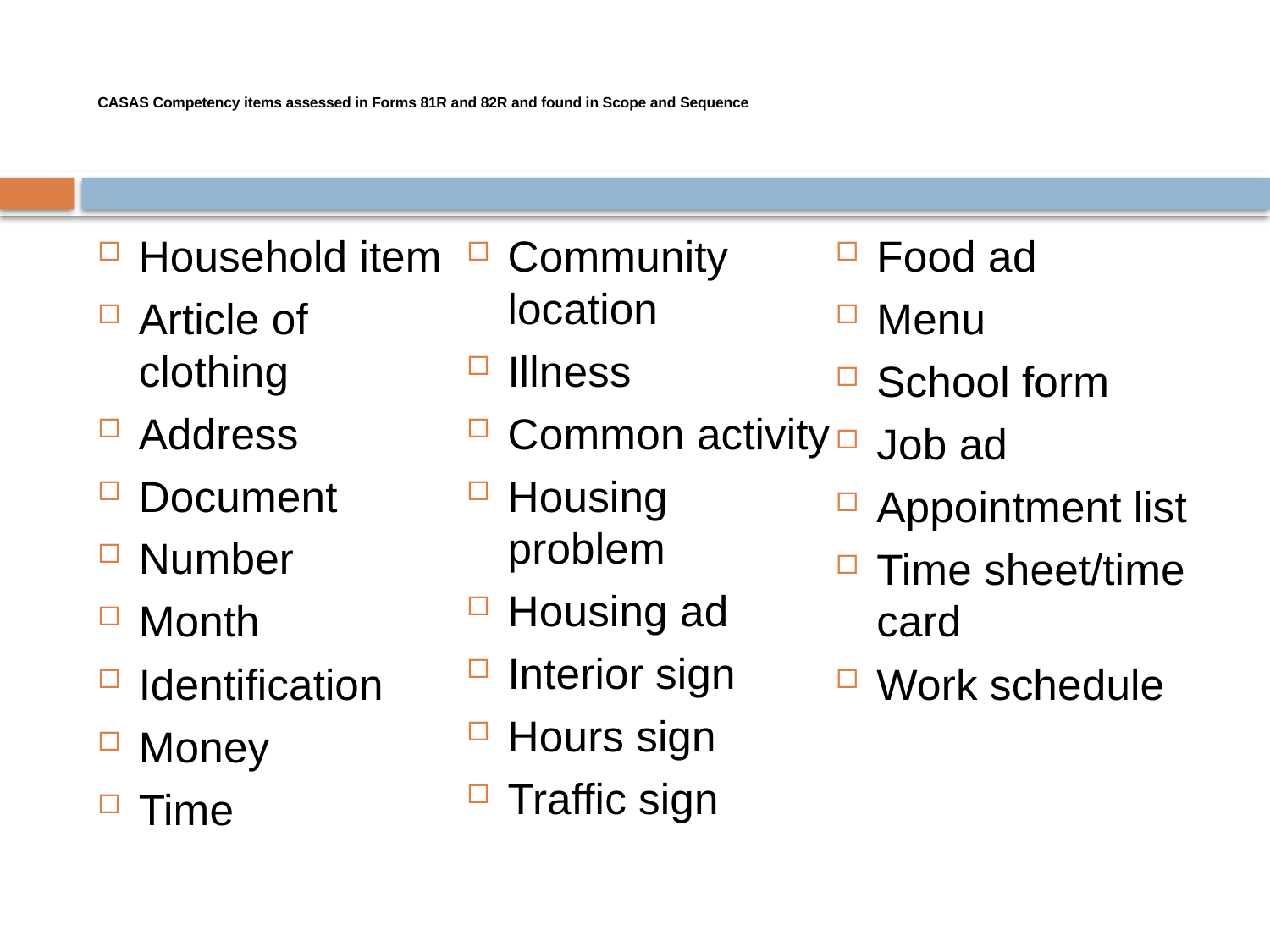

# CASAS Competency items assessed in Forms 81R and 82R and found in Scope and Sequence
Household item
Article of clothing
Address
Document
Number
Month
Identification
Money
Time
Community location
Illness
Common activity
Housing problem
Housing ad
Interior sign
Hours sign
Traffic sign
Food ad
Menu
School form
Job ad
Appointment list
Time sheet/time card
Work schedule